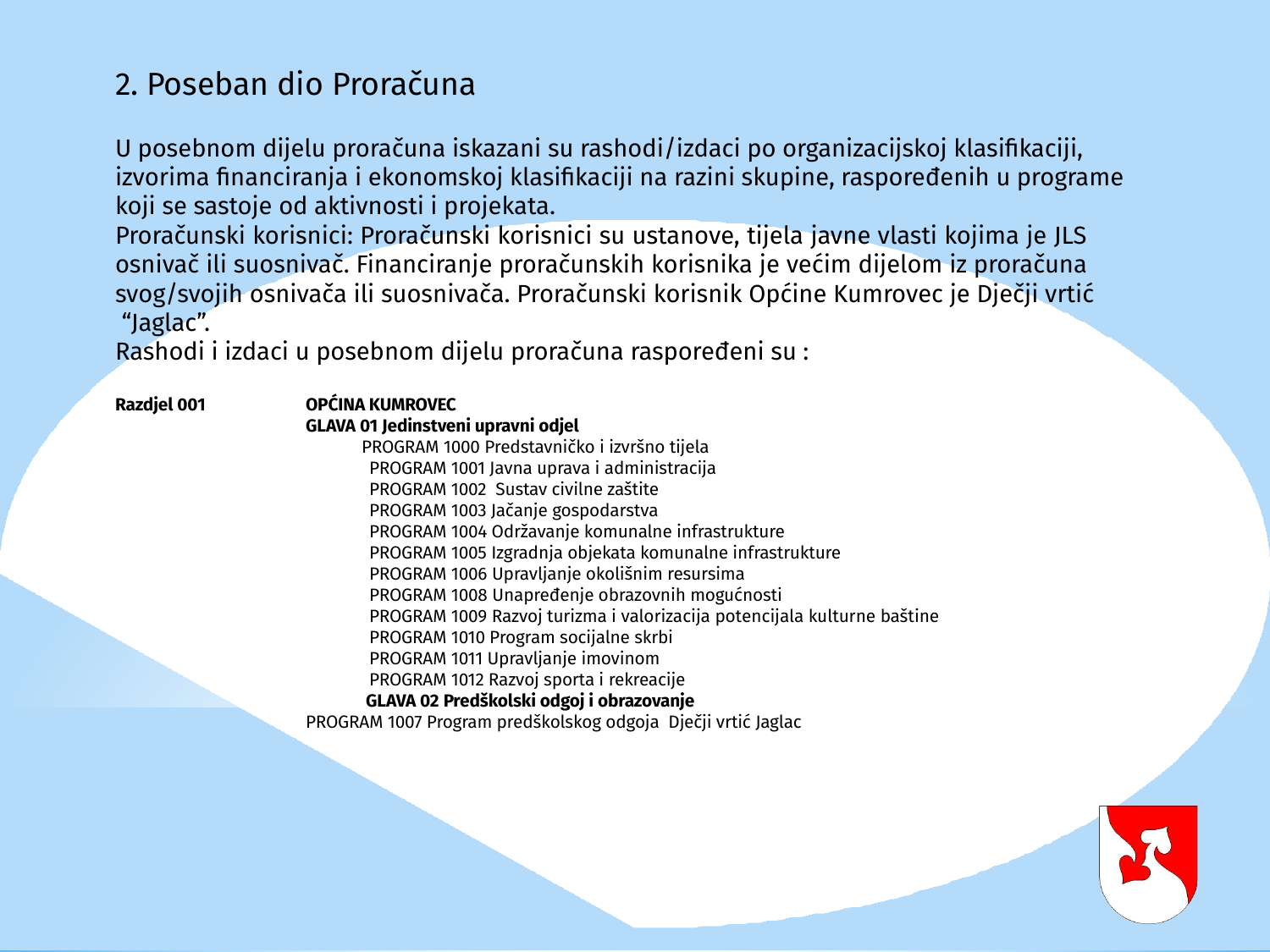

# 2. Poseban dio Proračuna
U posebnom dijelu proračuna iskazani su rashodi/izdaci po organizacijskoj klasifikaciji, izvorima financiranja i ekonomskoj klasifikaciji na razini skupine, raspoređenih u programe koji se sastoje od aktivnosti i projekata.
Proračunski korisnici: Proračunski korisnici su ustanove, tijela javne vlasti kojima je JLS  osnivač ili suosnivač. Financiranje proračunskih korisnika je većim dijelom iz proračuna  svog/svojih osnivača ili suosnivača. Proračunski korisnik Općine Kumrovec je Dječji vrtić  “Jaglac”.
Rashodi i izdaci u posebnom dijelu proračuna raspoređeni su :
Razdjel 001
OPĆINA KUMROVEC
GLAVA 01 Jedinstveni upravni odjel
             PROGRAM 1000 Predstavničko i izvršno tijela
PROGRAM 1001 Javna uprava i administracija
PROGRAM 1002  Sustav civilne zaštite
PROGRAM 1003 Jačanje gospodarstva
PROGRAM 1004 Održavanje komunalne infrastrukture
PROGRAM 1005 Izgradnja objekata komunalne infrastrukture
PROGRAM 1006 Upravljanje okolišnim resursima
PROGRAM 1008 Unapređenje obrazovnih mogućnosti
PROGRAM 1009 Razvoj turizma i valorizacija potencijala kulturne baštine
PROGRAM 1010 Program socijalne skrbi
PROGRAM 1011 Upravljanje imovinom
PROGRAM 1012 Razvoj sporta i rekreacije
GLAVA 02 Predškolski odgoj i obrazovanje
PROGRAM 1007 Program predškolskog odgoja  Dječji vrtić Jaglac